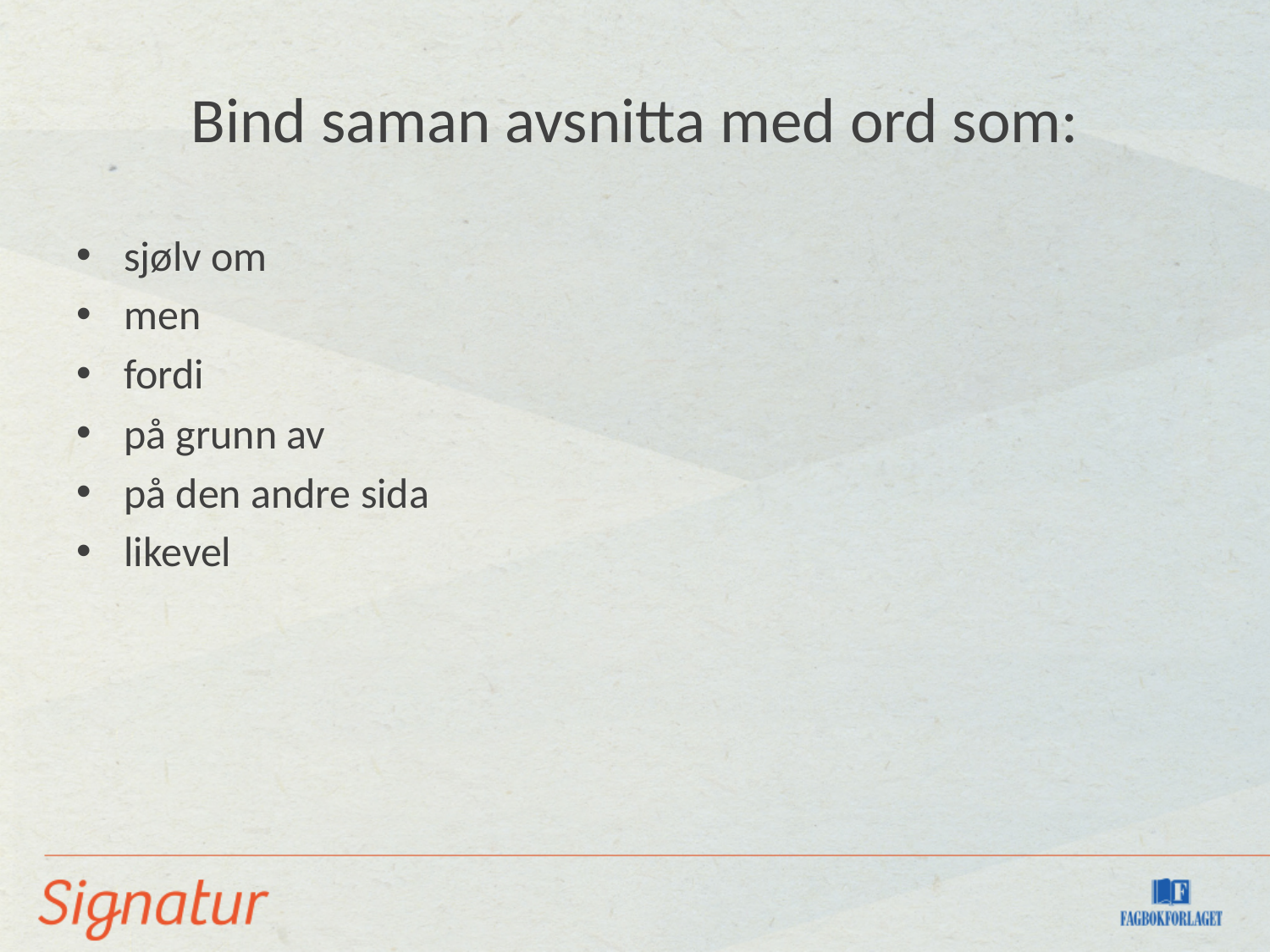

# Bind saman avsnitta med ord som:
sjølv om
men
fordi
på grunn av
på den andre sida
likevel